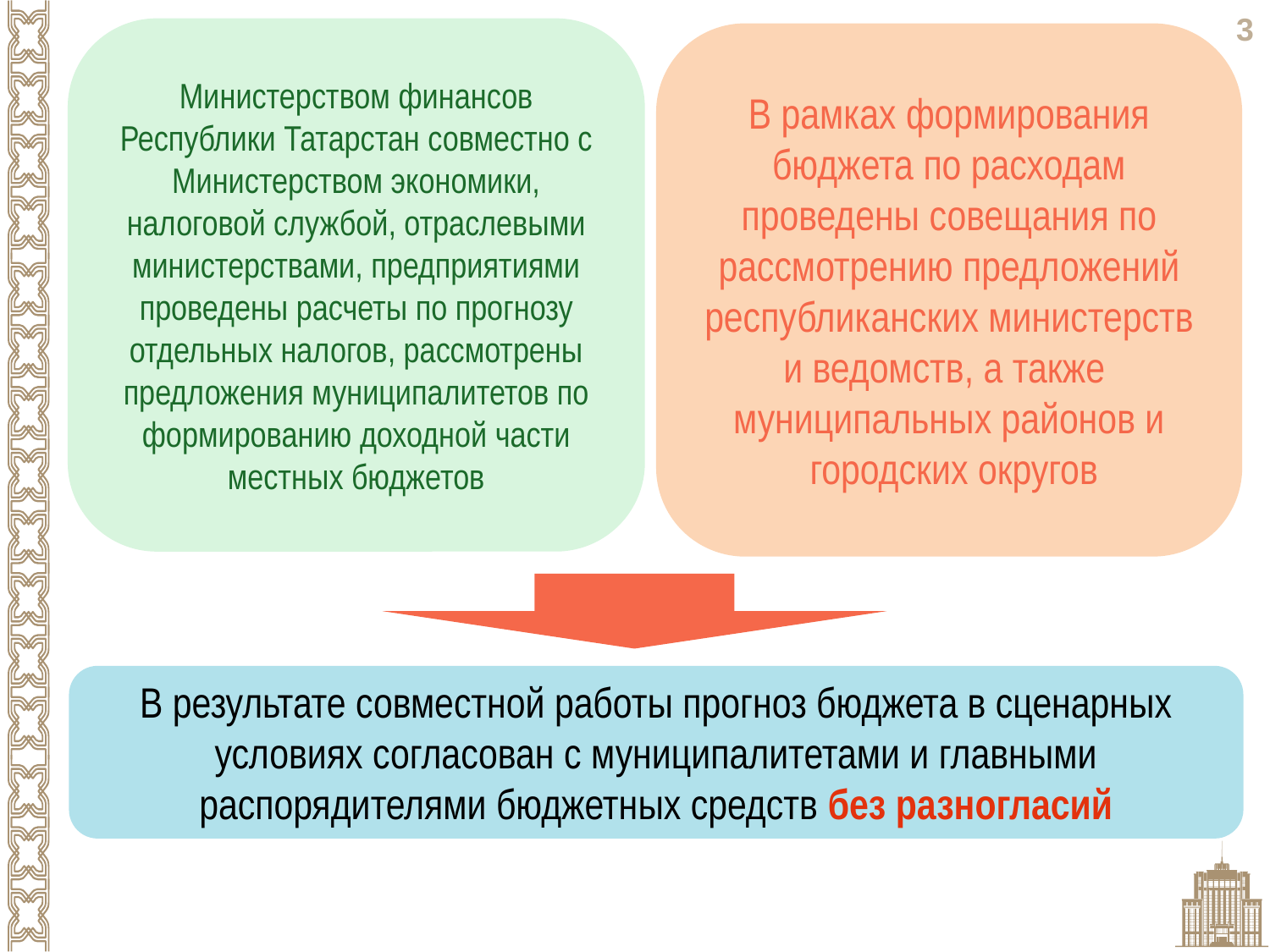

Министерством финансов Республики Татарстан совместно с Министерством экономики, налоговой службой, отраслевыми министерствами, предприятиями проведены расчеты по прогнозу отдельных налогов, рассмотрены предложения муниципалитетов по формированию доходной части местных бюджетов
В рамках формирования бюджета по расходам проведены совещания по рассмотрению предложений республиканских министерств и ведомств, а также
муниципальных районов и
 городских округов

В результате совместной работы прогноз бюджета в сценарных условиях согласован с муниципалитетами и главными распорядителями бюджетных средств без разногласий